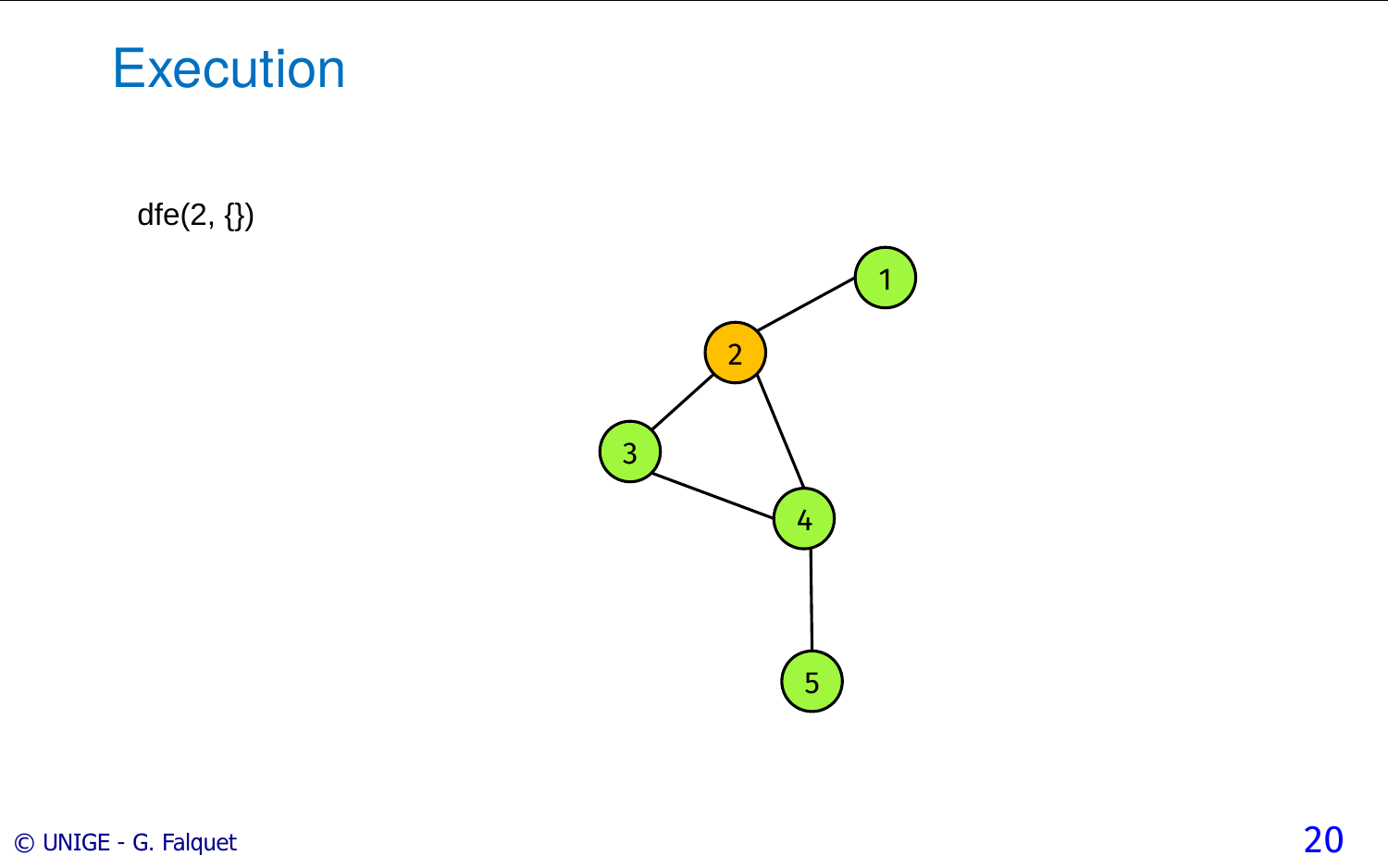

# Execution
dfe(2, {})

1
2
3
4
5
20
© UNIGE - G. Falquet